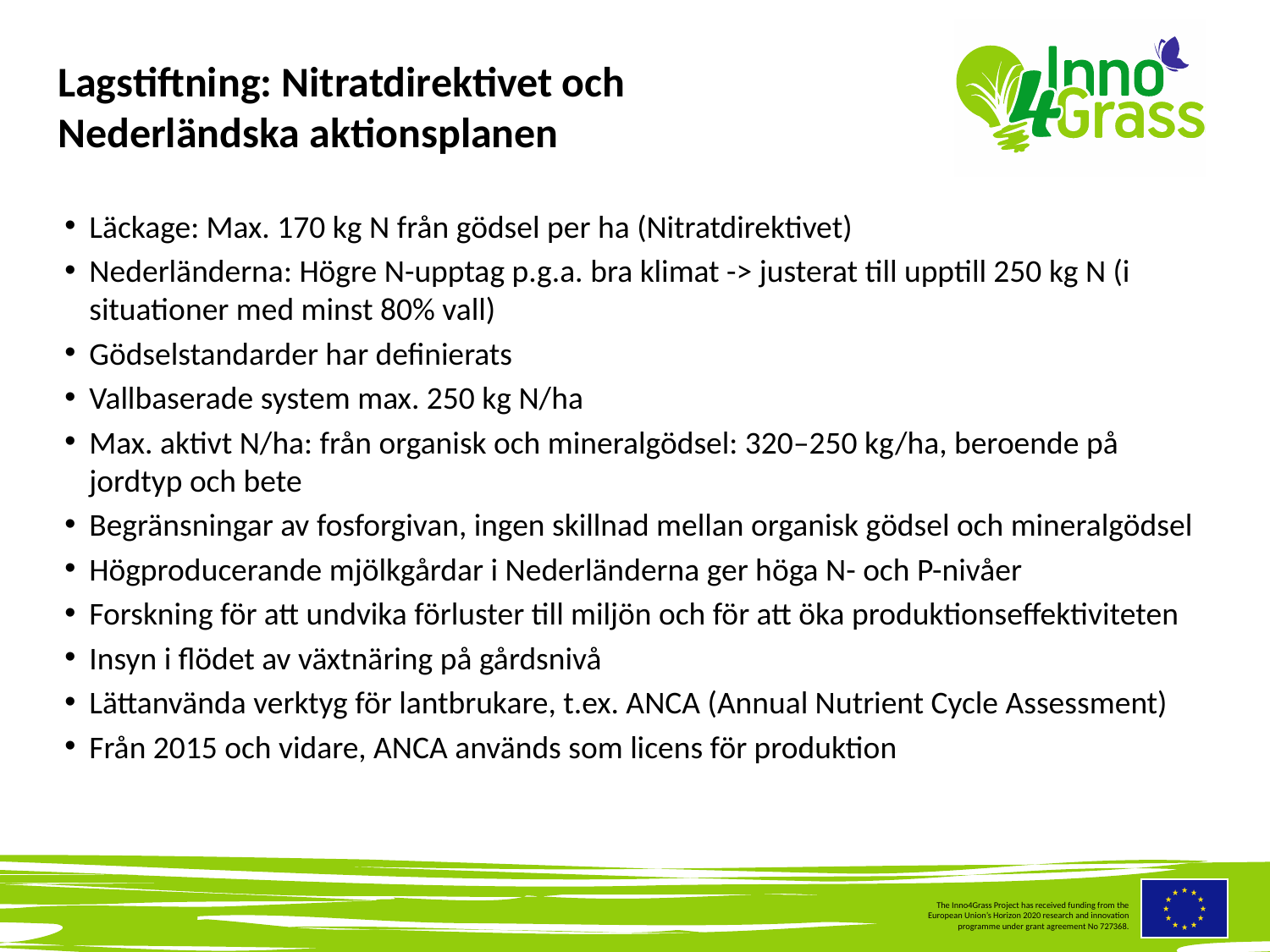

# Lagstiftning: Nitratdirektivet och Nederländska aktionsplanen
Läckage: Max. 170 kg N från gödsel per ha (Nitratdirektivet)
Nederländerna: Högre N-upptag p.g.a. bra klimat -> justerat till upptill 250 kg N (i situationer med minst 80% vall)
Gödselstandarder har definierats
Vallbaserade system max. 250 kg N/ha
Max. aktivt N/ha: från organisk och mineralgödsel: 320–250 kg/ha, beroende på jordtyp och bete
Begränsningar av fosforgivan, ingen skillnad mellan organisk gödsel och mineralgödsel
Högproducerande mjölkgårdar i Nederländerna ger höga N- och P-nivåer
Forskning för att undvika förluster till miljön och för att öka produktionseffektiviteten
Insyn i flödet av växtnäring på gårdsnivå
Lättanvända verktyg för lantbrukare, t.ex. ANCA (Annual Nutrient Cycle Assessment)
Från 2015 och vidare, ANCA används som licens för produktion